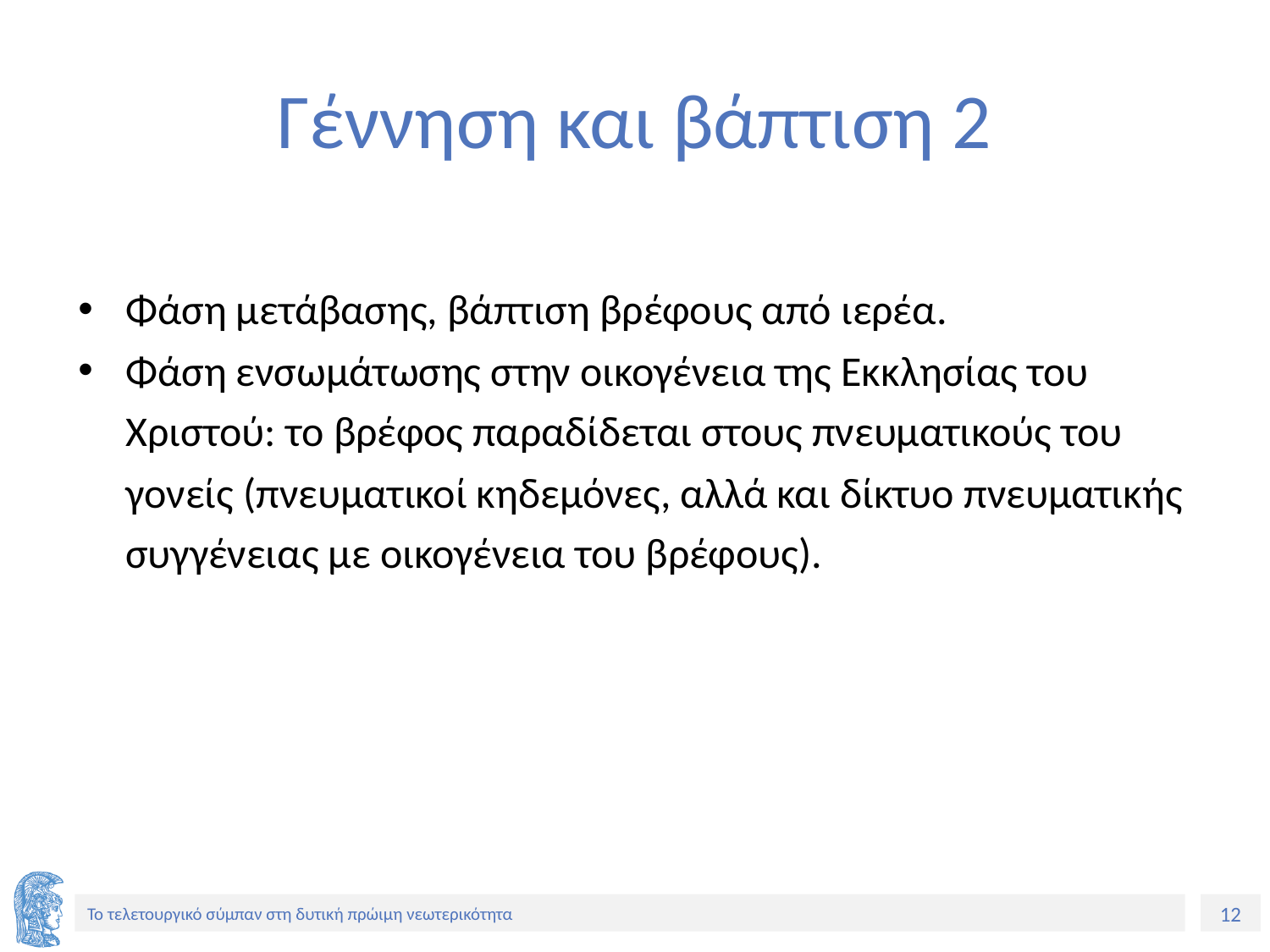

# Γέννηση και βάπτιση 2
Φάση μετάβασης, βάπτιση βρέφους από ιερέα.
Φάση ενσωμάτωσης στην οικογένεια της Εκκλησίας του Χριστού: το βρέφος παραδίδεται στους πνευματικούς του γονείς (πνευματικοί κηδεμόνες, αλλά και δίκτυο πνευματικής συγγένειας με οικογένεια του βρέφους).